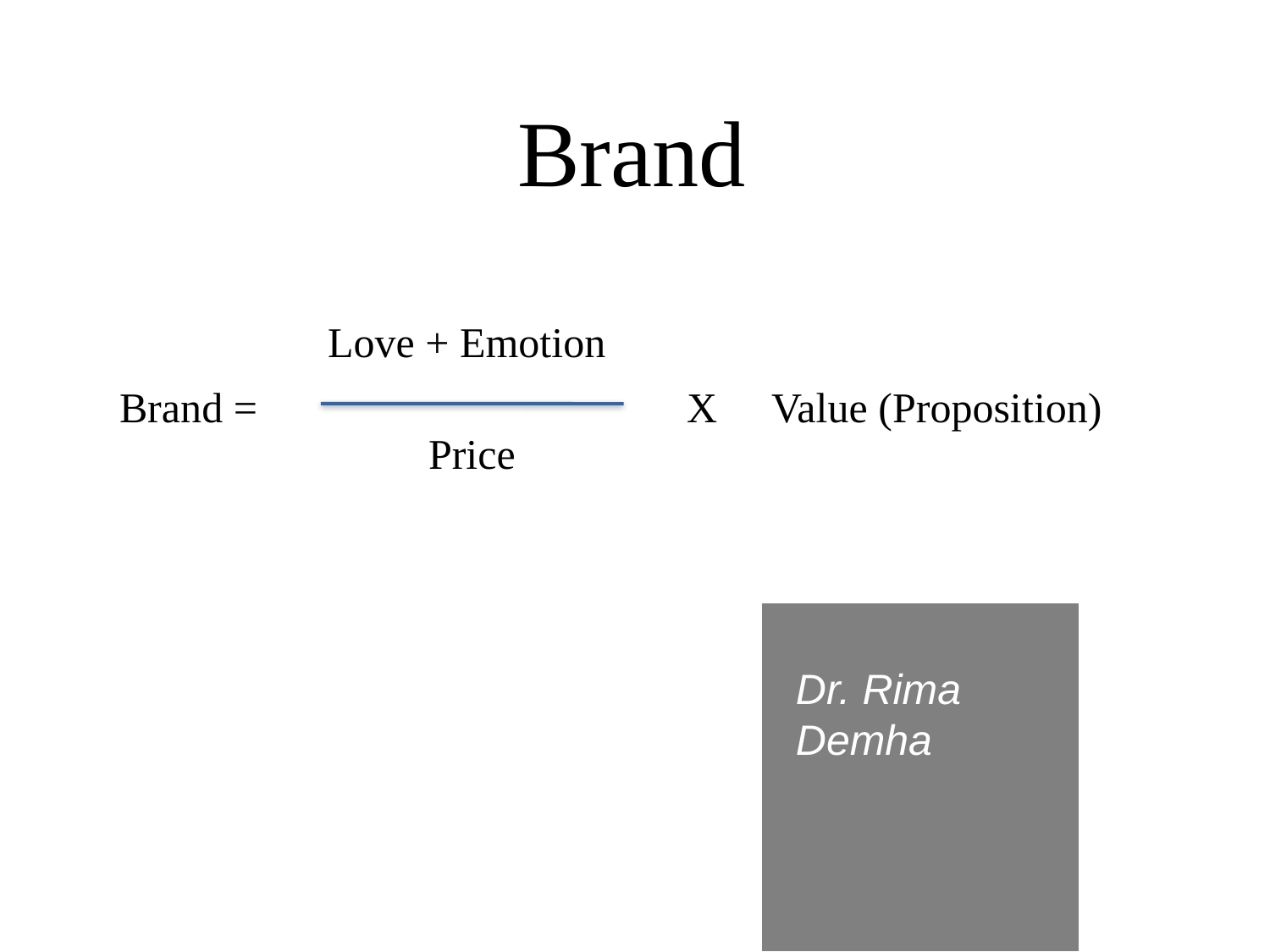

Brand
Love + Emotion
Brand =
X
Value (Proposition)

Price

Dr. Rima
Demha